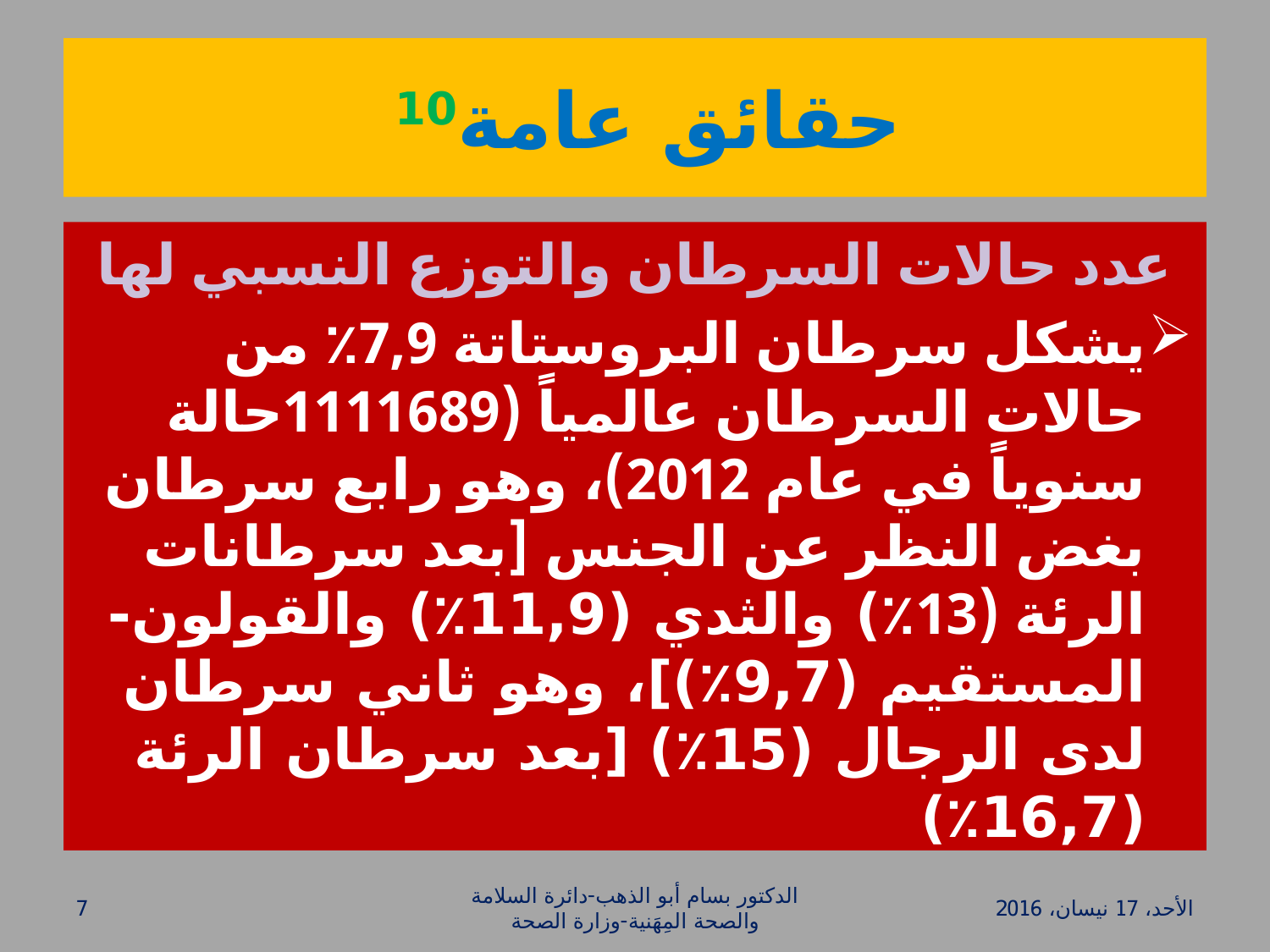

# حقائق عامة10
عدد حالات السرطان والتوزع النسبي لها
يشكل سرطان البروستاتة 7,9٪ من حالات السرطان عالمياً (1111689حالة سنوياً في عام 2012)، وهو رابع سرطان بغض النظر عن الجنس [بعد سرطانات الرئة (13٪) والثدي (11,9٪) والقولون-المستقيم (9,7٪)]، وهو ثاني سرطان لدى الرجال (15٪) [بعد سرطان الرئة (16,7٪)
7
الدكتور بسام أبو الذهب-دائرة السلامة والصحة المِهَنية-وزارة الصحة
الأحد، 17 نيسان، 2016